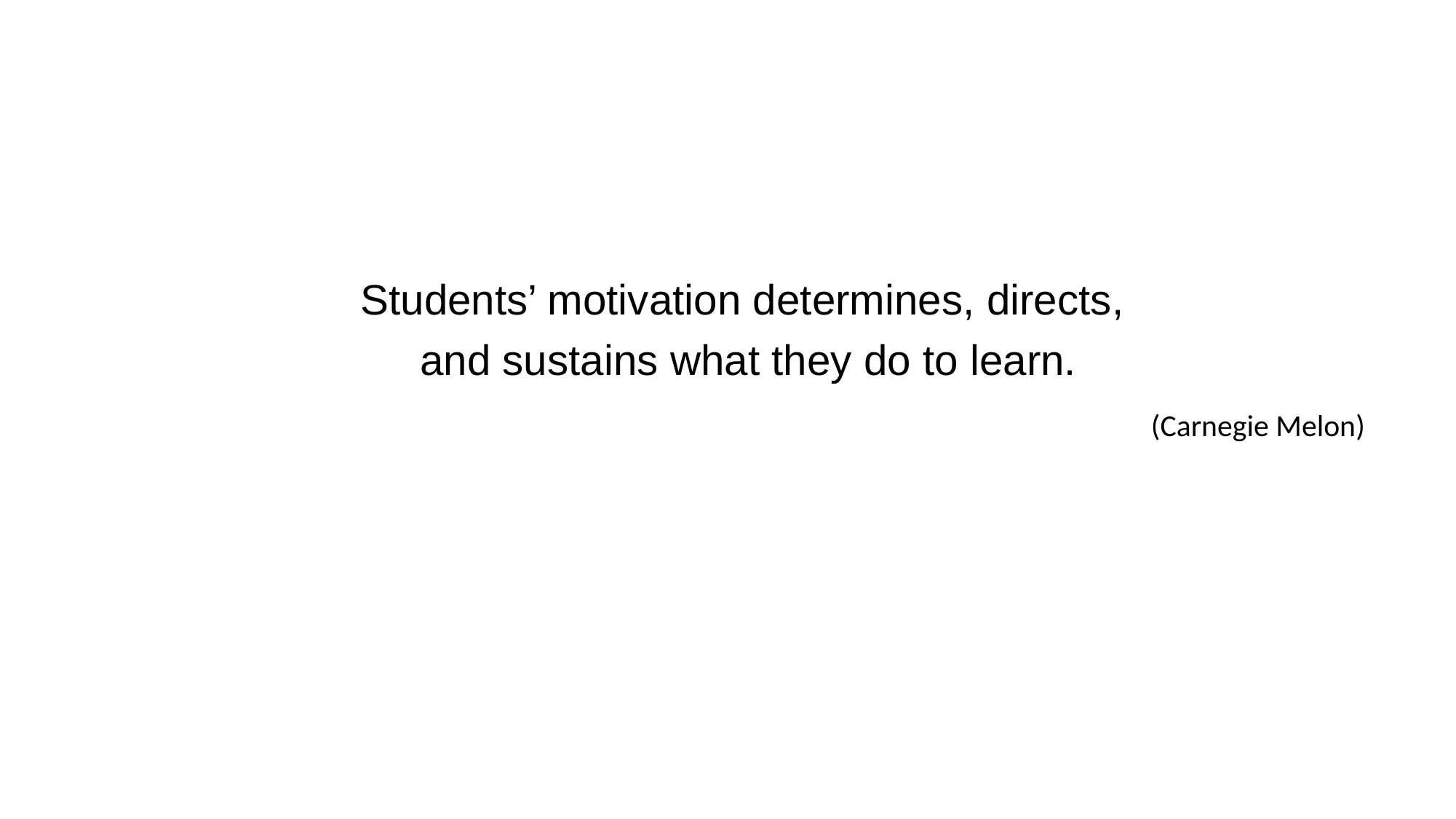

Students’ motivation determines, directs,
and sustains what they do to learn.
			(Carnegie Melon)